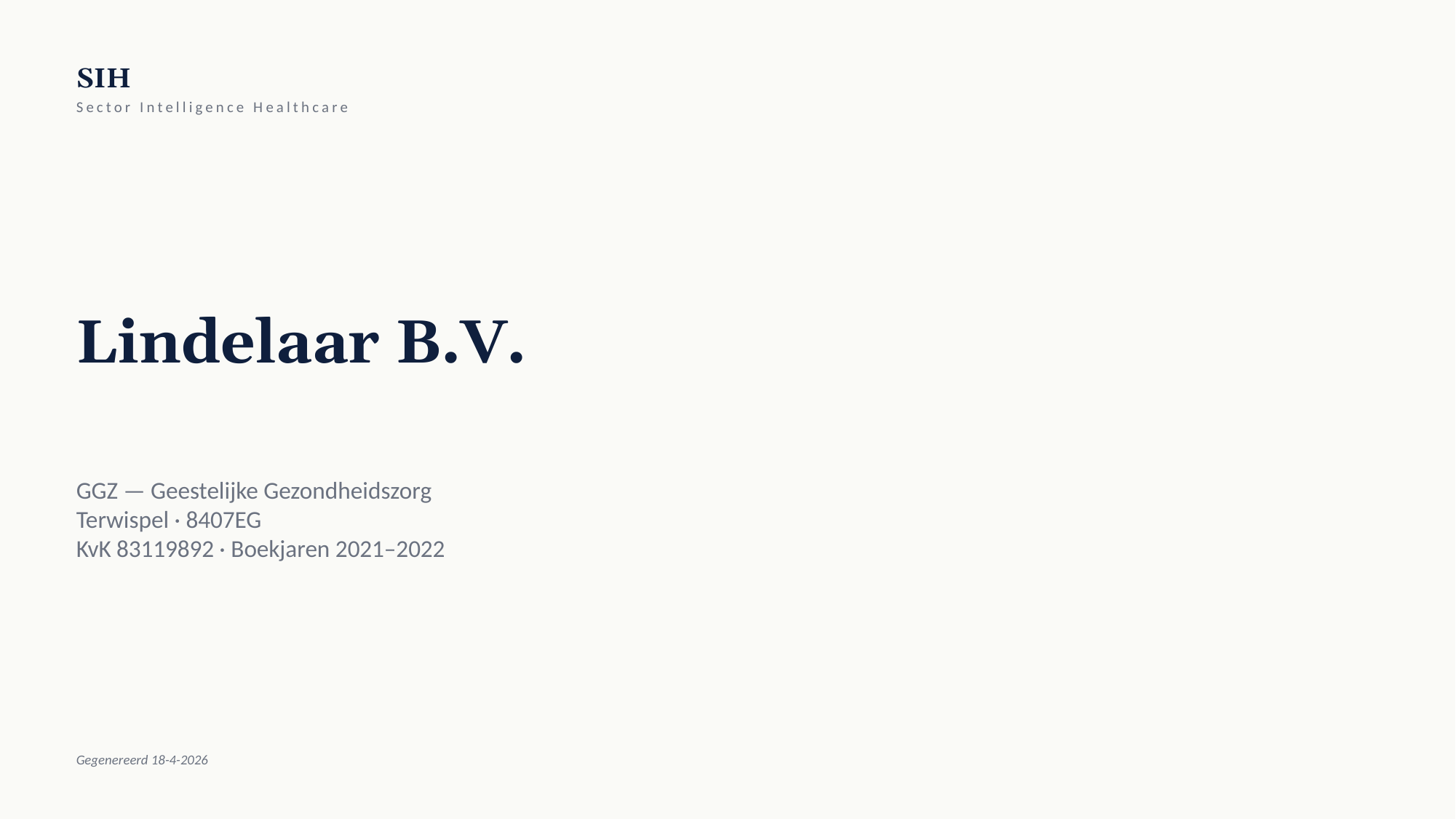

SIH
Sector Intelligence Healthcare
Lindelaar B.V.
GGZ — Geestelijke Gezondheidszorg
Terwispel · 8407EG
KvK 83119892 · Boekjaren 2021–2022
Gegenereerd 18-4-2026